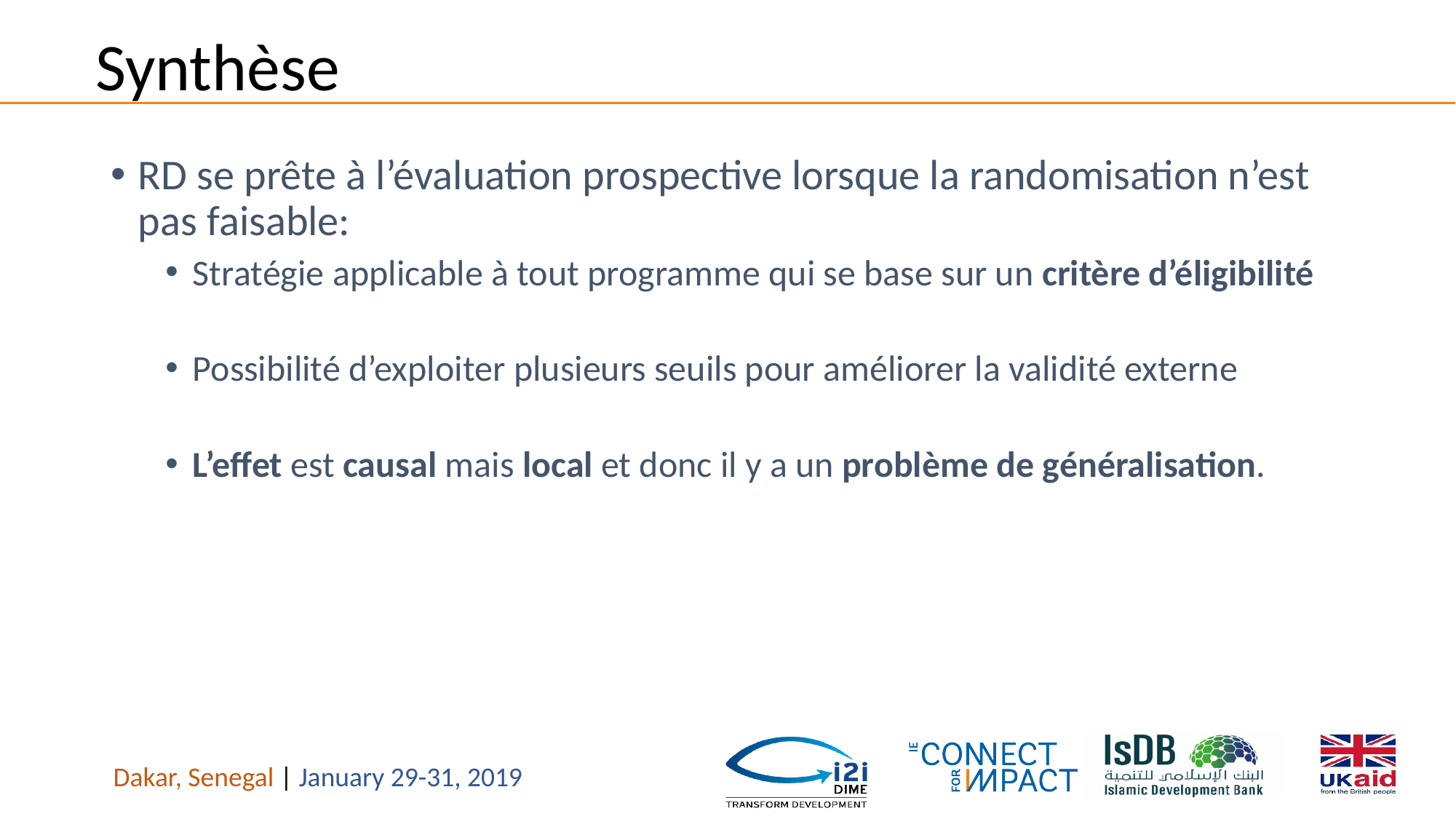

# Synthèse
RD se prête à l’évaluation prospective lorsque la randomisation n’est pas faisable:
Stratégie applicable à tout programme qui se base sur un critère d’éligibilité

Possibilité d’exploiter plusieurs seuils pour améliorer la validité externe

L’effet est causal mais local et donc il y a un problème de généralisation.